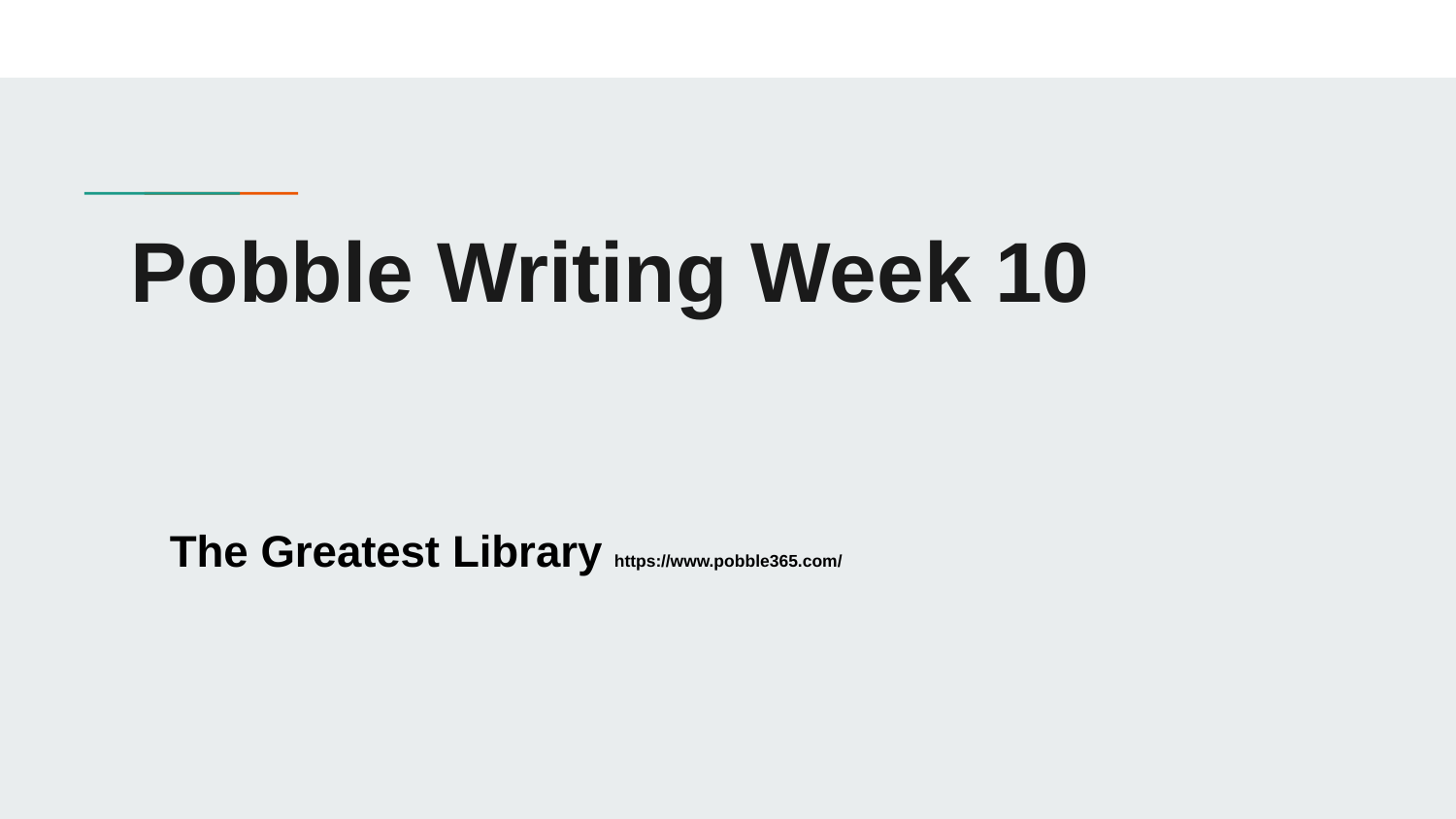

# Pobble Writing Week 10
The Greatest Library https://www.pobble365.com/